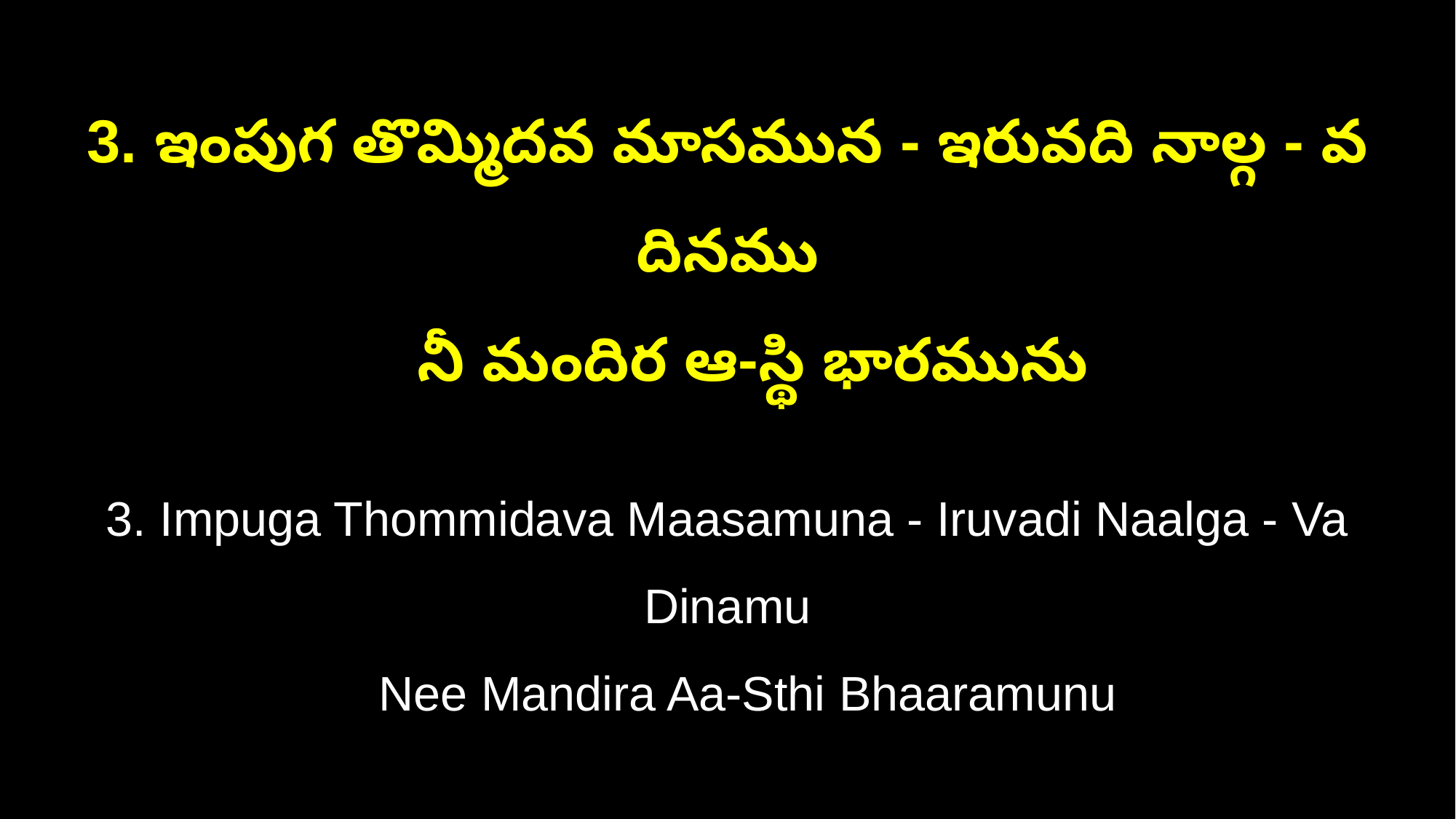

3. ఇంపుగ తొమ్మిదవ మాసమున - ఇరువది నాల్గ - వ దినము
   నీ మందిర ఆ-స్థి భారమును
3. Impuga Thommidava Maasamuna - Iruvadi Naalga - Va Dinamu
   Nee Mandira Aa-Sthi Bhaaramunu